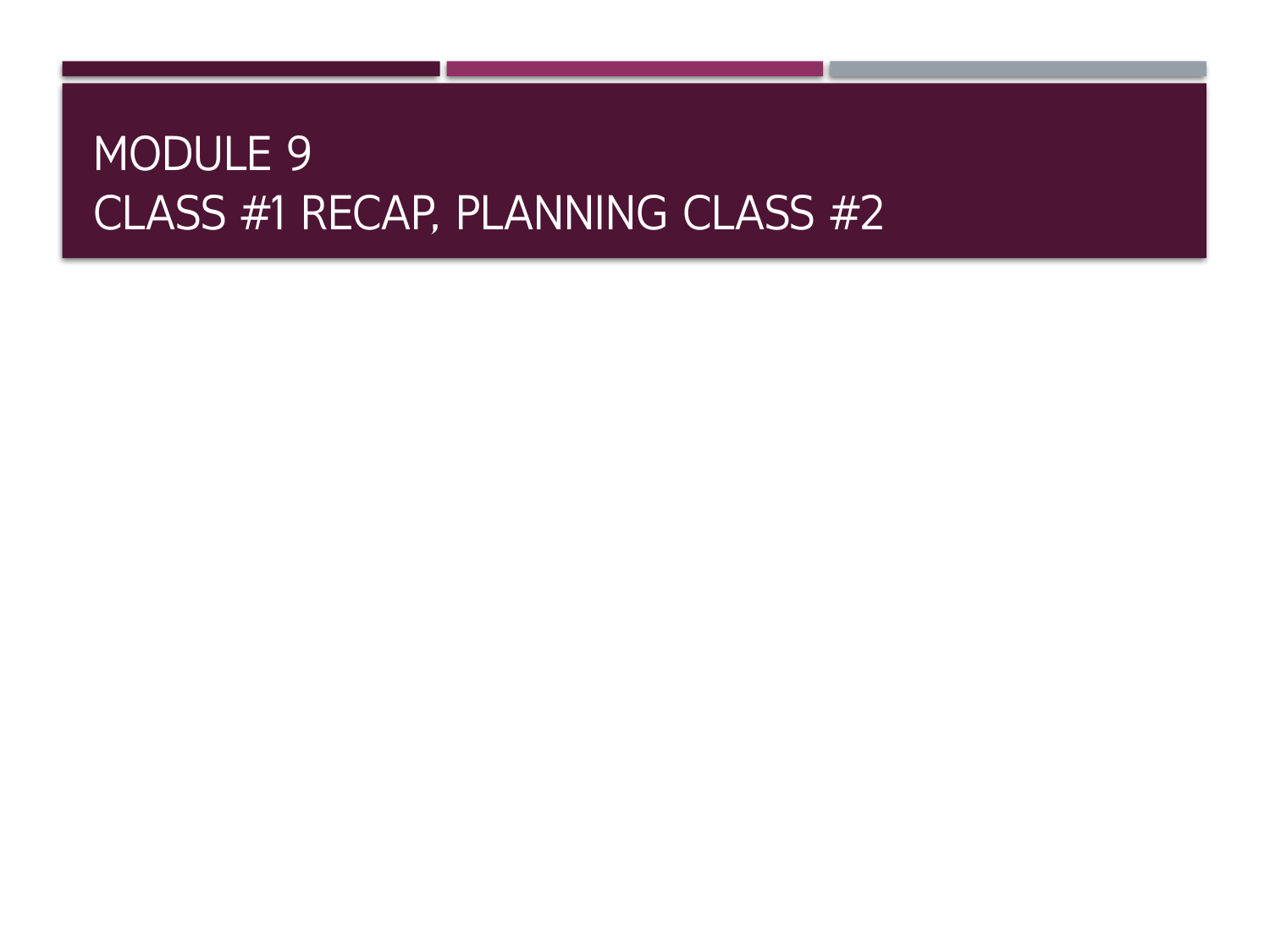

# Module 9 Class #1 Recap, planning Class #2